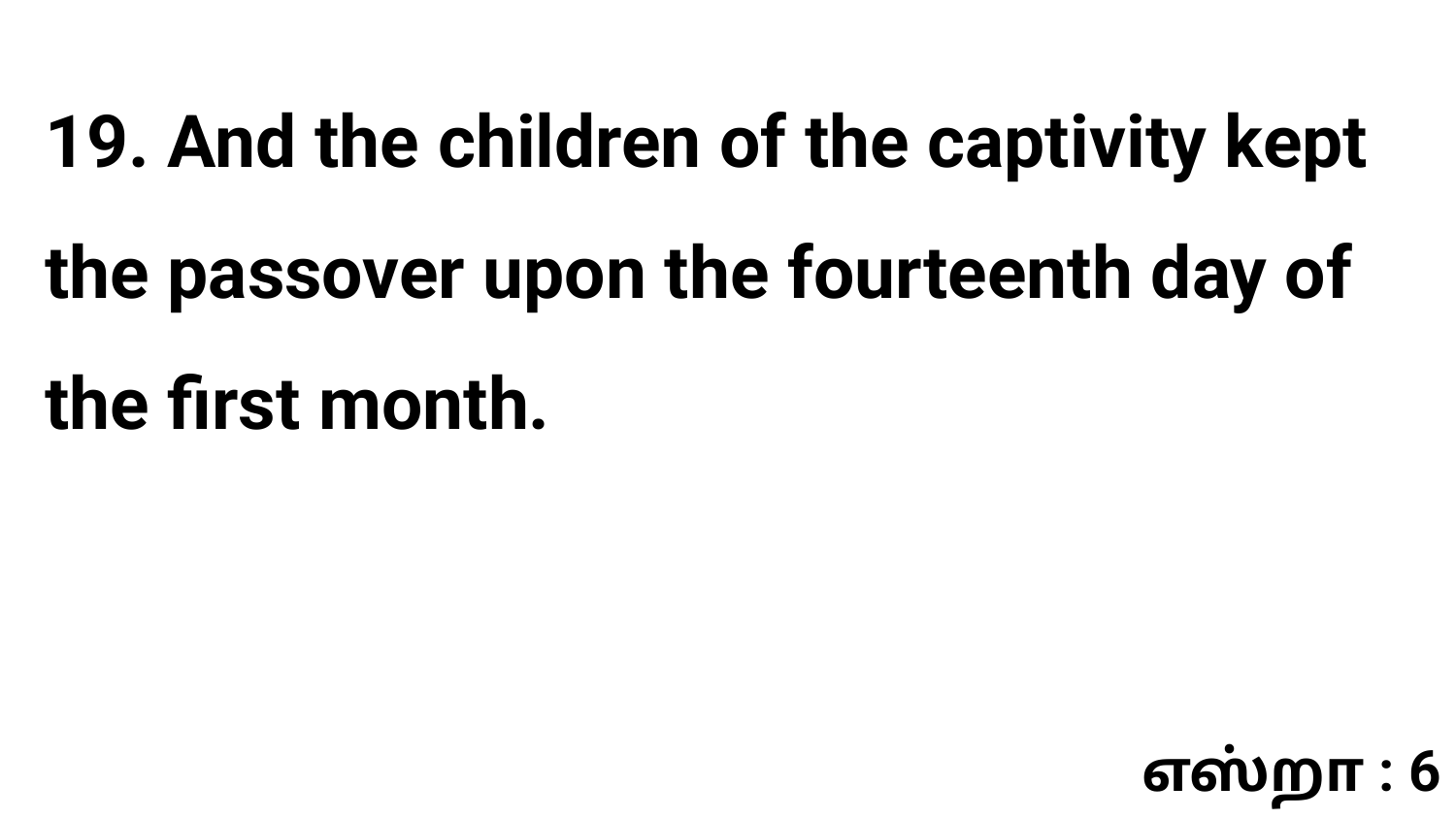

19. And the children of the captivity kept the passover upon the fourteenth day of the first month.
எஸ்றா : 6